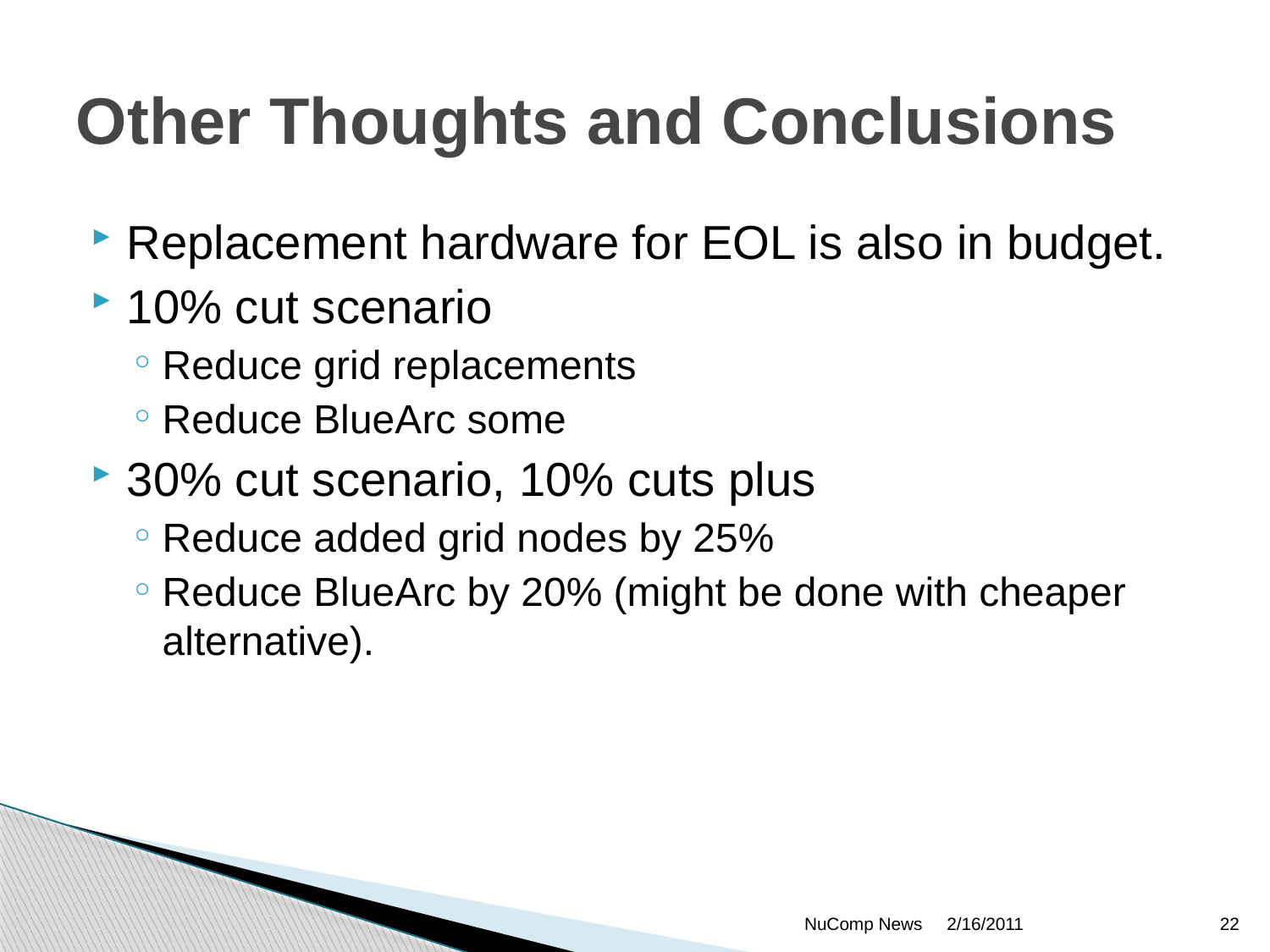

# Other Thoughts and Conclusions
Replacement hardware for EOL is also in budget.
10% cut scenario
Reduce grid replacements
Reduce BlueArc some
30% cut scenario, 10% cuts plus
Reduce added grid nodes by 25%
Reduce BlueArc by 20% (might be done with cheaper alternative).

NuComp News
2/16/2011
22